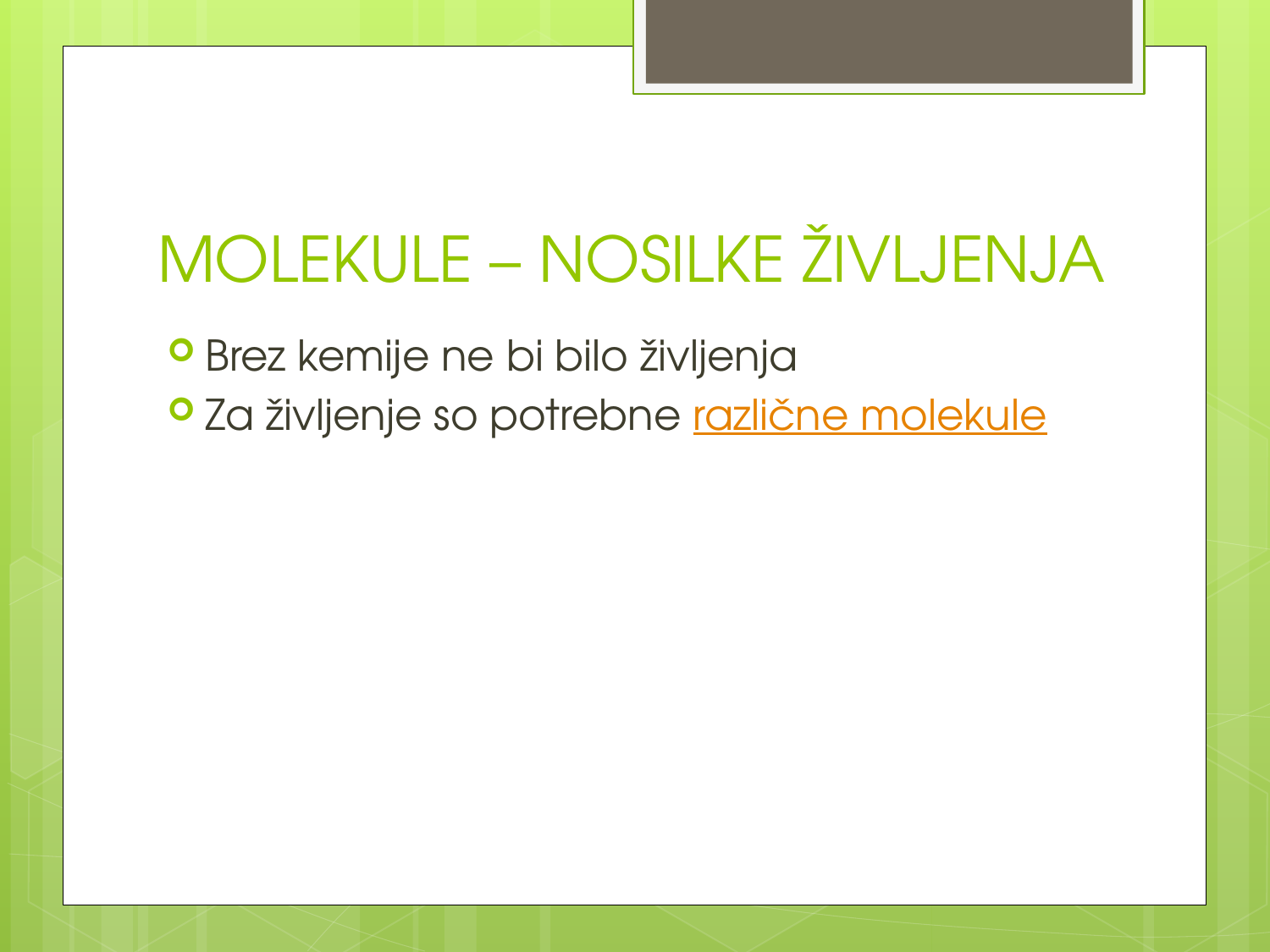

# MOLEKULE – NOSILKE ŽIVLJENJA
Brez kemije ne bi bilo življenja
Za življenje so potrebne različne molekule